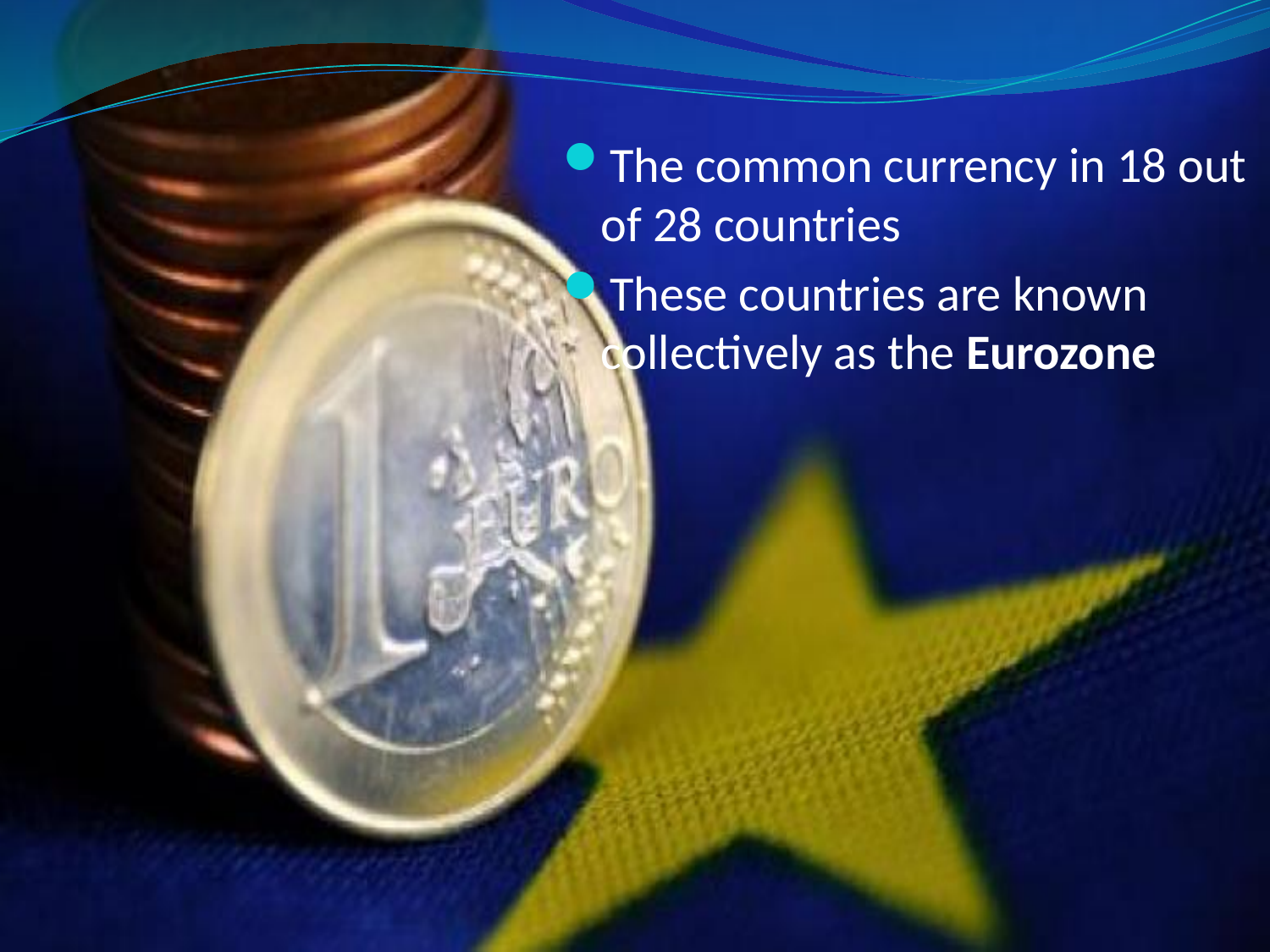

The common currency in 18 out of 28 countries
These countries are known    collectively as the Eurozone